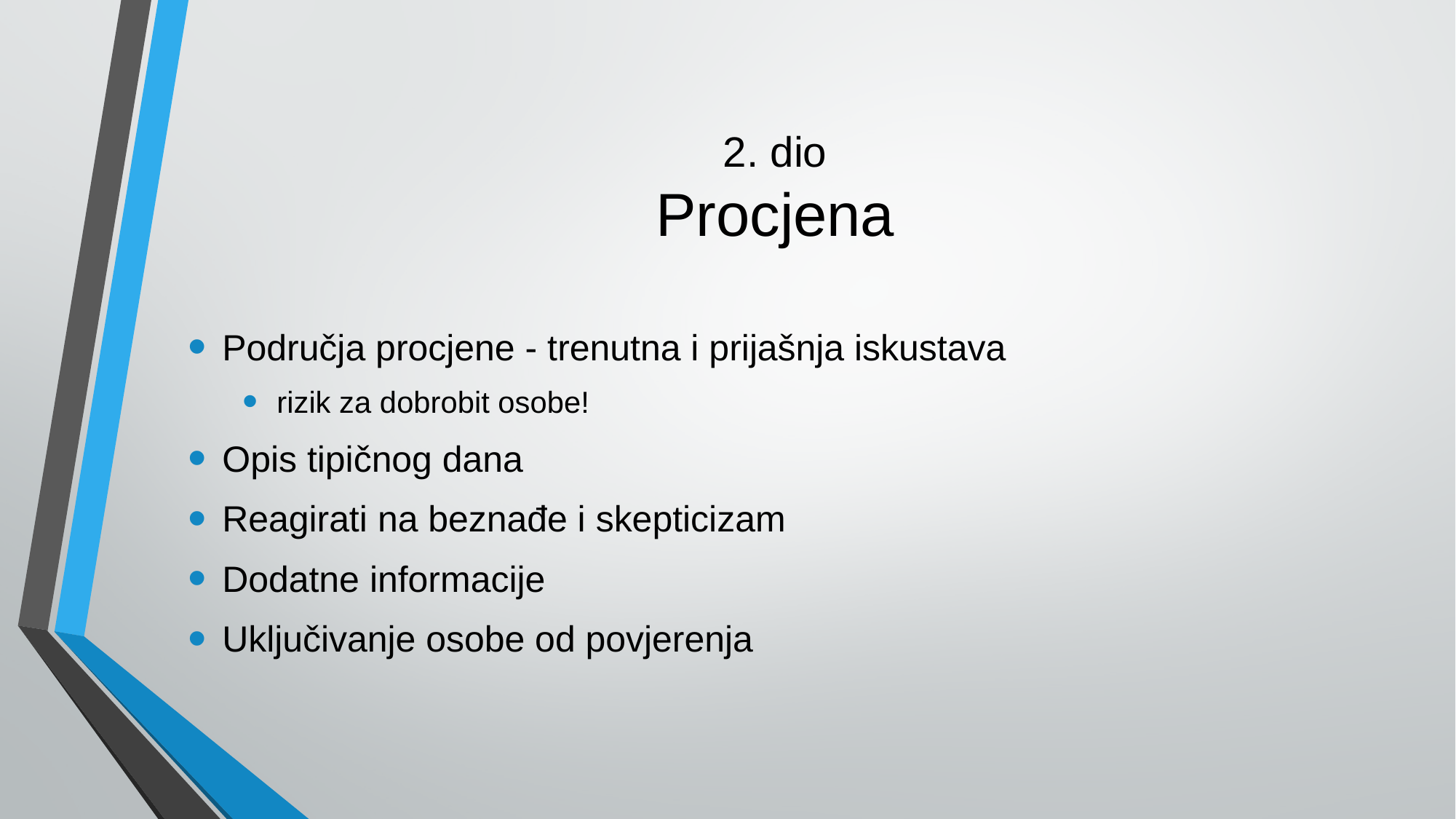

# 2. dio Procjena
Područja procjene - trenutna i prijašnja iskustava
rizik za dobrobit osobe!
Opis tipičnog dana
Reagirati na beznađe i skepticizam
Dodatne informacije
Uključivanje osobe od povjerenja